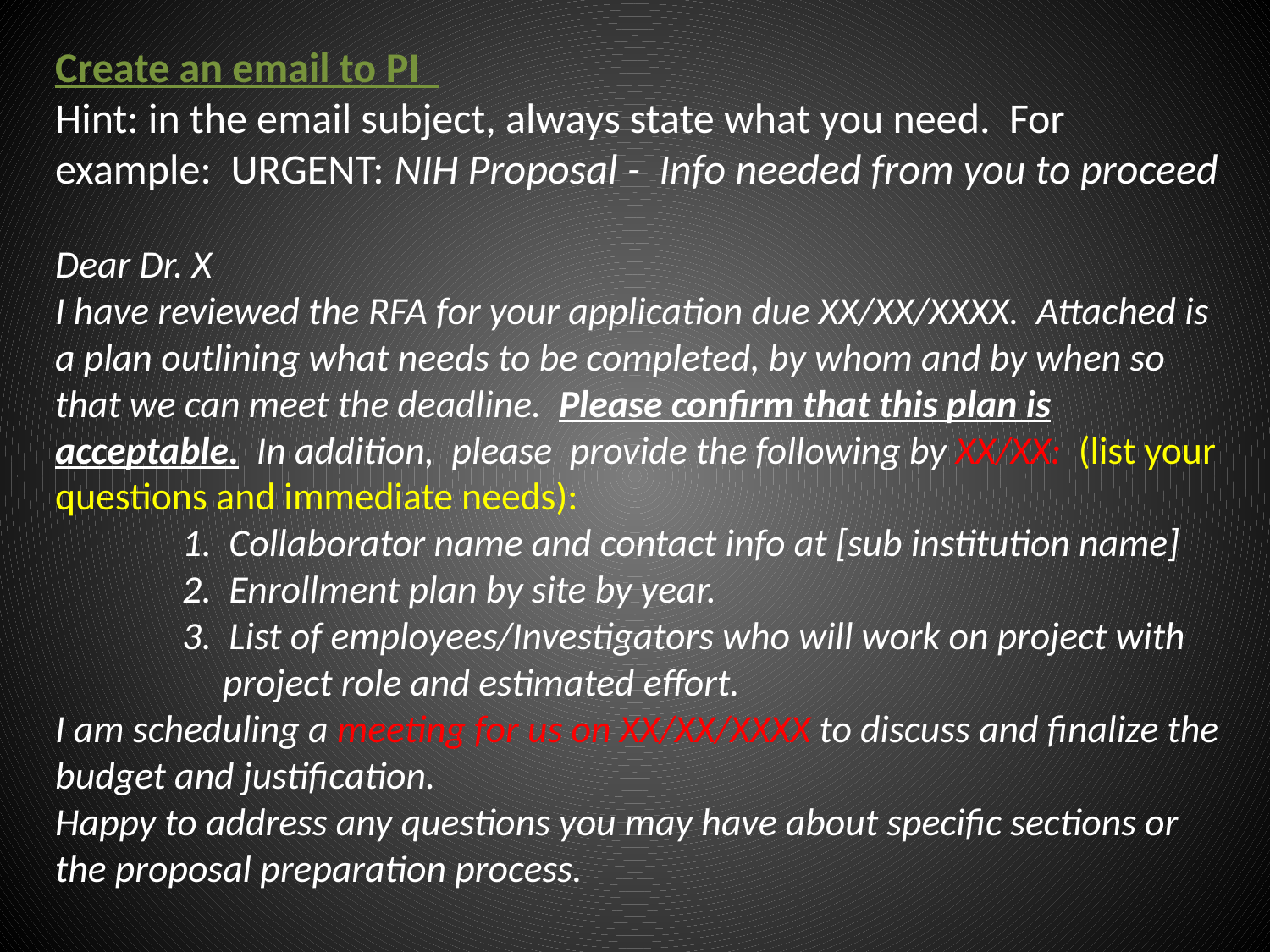

Create an email to PI
Hint: in the email subject, always state what you need.  For example:  URGENT: NIH Proposal -  Info needed from you to proceed

Dear Dr. X
I have reviewed the RFA for your application due XX/XX/XXXX.  Attached is a plan outlining what needs to be completed, by whom and by when so that we can meet the deadline.  Please confirm that this plan is acceptable.  In addition,  please  provide the following by XX/XX:  (list your questions and immediate needs):
	1.  Collaborator name and contact info at [sub institution name]
	2.  Enrollment plan by site by year.
3.  List of employees/Investigators who will work on project with project role and estimated effort.
I am scheduling a meeting for us on XX/XX/XXXX to discuss and finalize the budget and justification.
Happy to address any questions you may have about specific sections or the proposal preparation process.